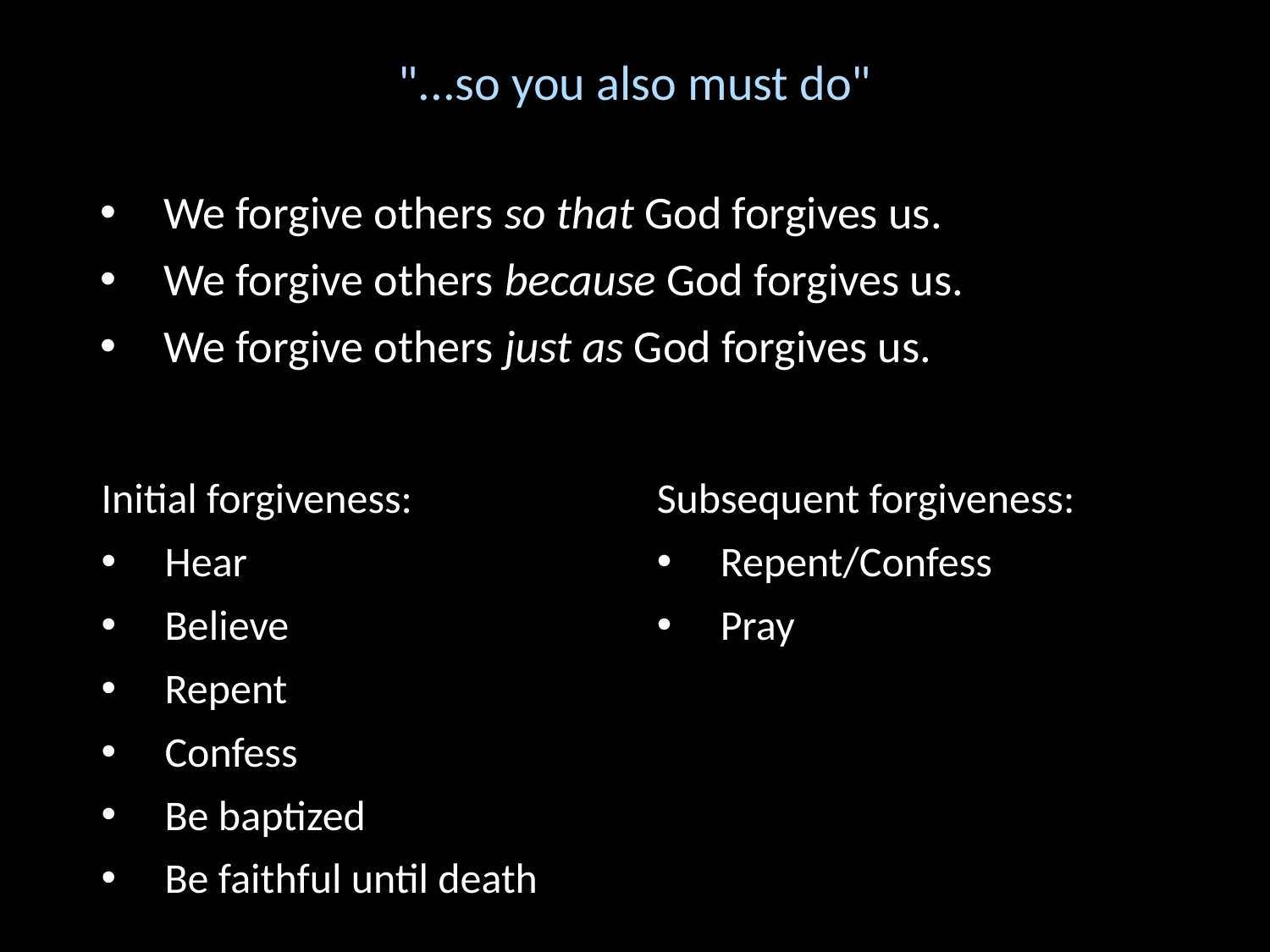

# "...so you also must do"
We forgive others so that God forgives us.
We forgive others because God forgives us.
We forgive others just as God forgives us.

Initial forgiveness:
Hear
Believe
Repent
Confess
Be baptized
Be faithful until death
Subsequent forgiveness:
Repent/Confess
Pray